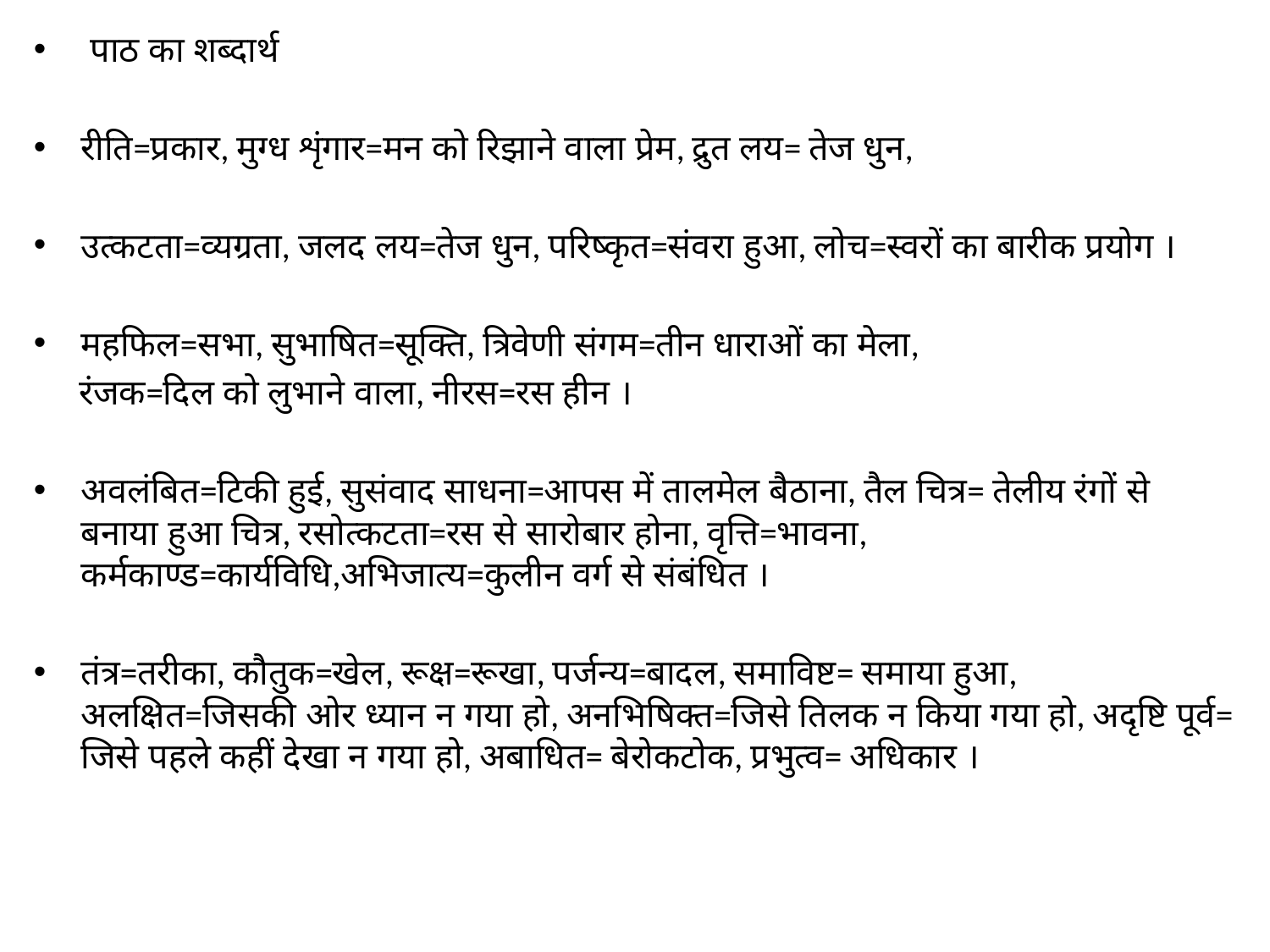

#
 पाठ का शब्दार्थ

रीति=प्रकार, मुग्ध शृंगार=मन को रिझाने वाला प्रेम, द्रुत लय= तेज धुन,

उत्कटता=व्यग्रता, जलद लय=तेज धुन, परिष्कृत=संवरा हुआ, लोच=स्वरों का बारीक प्रयोग ।

महफिल=सभा, सुभाषित=सूक्ति, त्रिवेणी संगम=तीन धाराओं का मेला,
     रंजक=दिल को लुभाने वाला, नीरस=रस हीन ।

अवलंबित=टिकी हुई, सुसंवाद साधना=आपस में तालमेल बैठाना, तैल चित्र= तेलीय रंगों से बनाया हुआ चित्र, रसोत्कटता=रस से सारोबार होना, वृत्ति=भावना, कर्मकाण्ड=कार्यविधि,अभिजात्य=कुलीन वर्ग से संबंधित ।

तंत्र=तरीका, कौतुक=खेल, रूक्ष=रूखा, पर्जन्य=बादल, समाविष्ट= समाया हुआ, अलक्षित=जिसकी ओर ध्यान न गया हो, अनभिषिक्त=जिसे तिलक न किया गया हो, अदृष्टि पूर्व= जिसे पहले कहीं देखा न गया हो, अबाधित= बेरोकटोक, प्रभुत्व= अधिकार ।